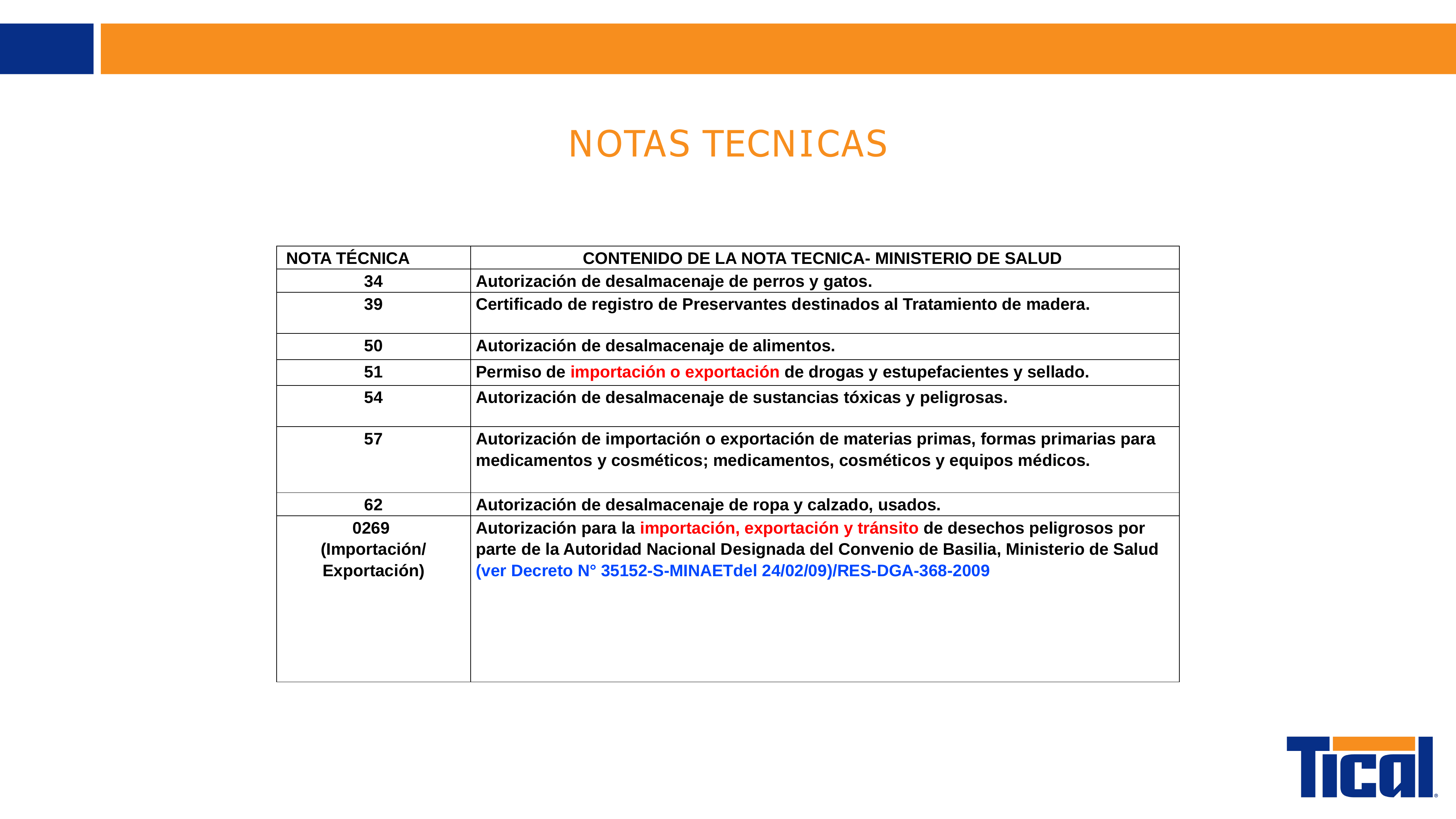

# NOTAS TECNICAS
| NOTA TÉCNICA | CONTENIDO DE LA NOTA TECNICA- MINISTERIO DE SALUD |
| --- | --- |
| 34 | Autorización de desalmacenaje de perros y gatos. |
| 39 | Certificado de registro de Preservantes destinados al Tratamiento de madera. |
| 50 | Autorización de desalmacenaje de alimentos. |
| 51 | Permiso de importación o exportación de drogas y estupefacientes y sellado. |
| 54 | Autorización de desalmacenaje de sustancias tóxicas y peligrosas. |
| 57 | Autorización de importación o exportación de materias primas, formas primarias para medicamentos y cosméticos; medicamentos, cosméticos y equipos médicos. |
| 62 | Autorización de desalmacenaje de ropa y calzado, usados. |
| 0269 (Importación/Exportación) | Autorización para la importación, exportación y tránsito de desechos peligrosos por parte de la Autoridad Nacional Designada del Convenio de Basilia, Ministerio de Salud (ver Decreto N° 35152-S-MINAETdel 24/02/09)/RES-DGA-368-2009 |